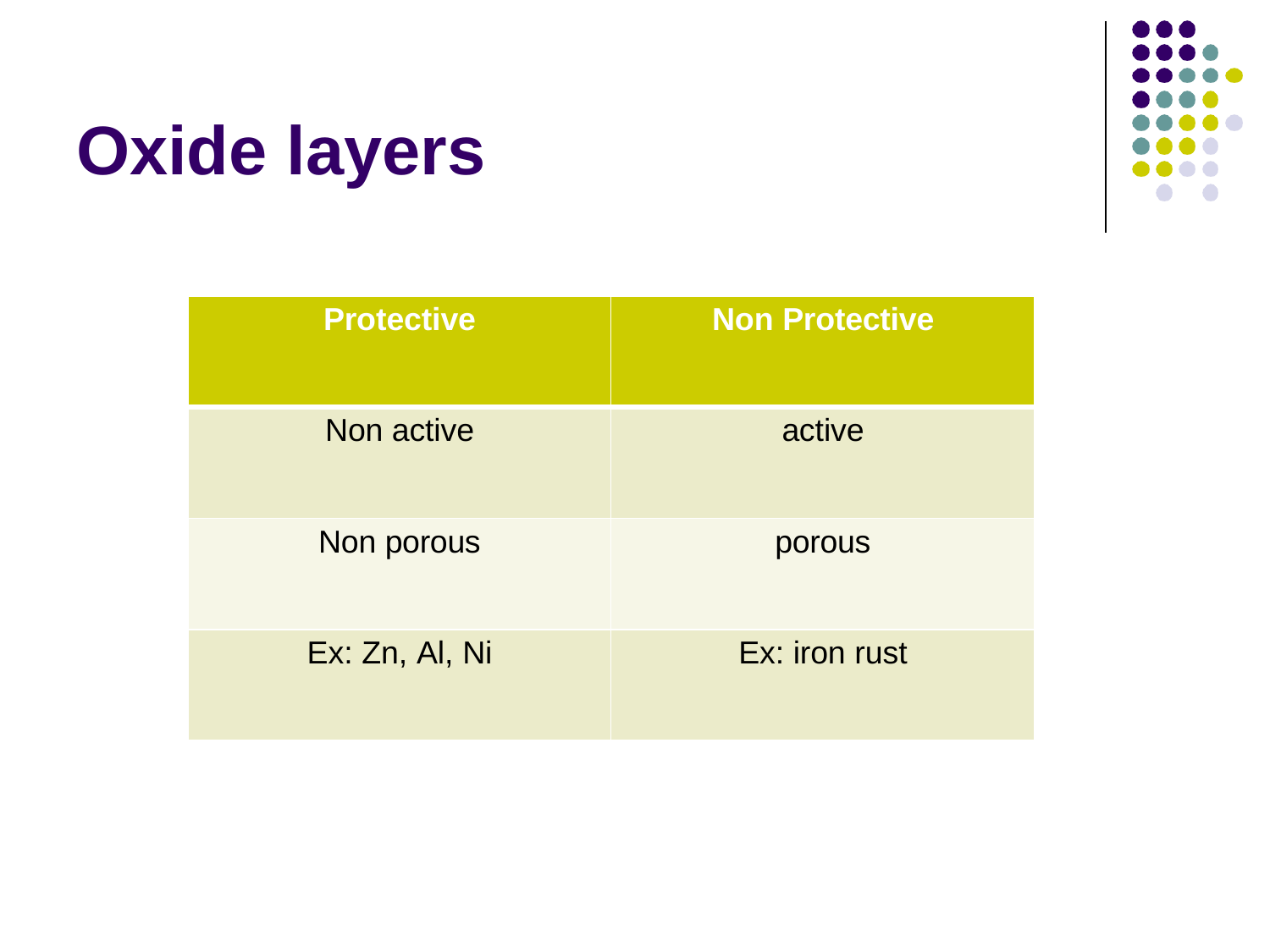

# Oxide layers
| Protective | Non Protective |
| --- | --- |
| Non active | active |
| Non porous | porous |
| Ex: Zn, Al, Ni | Ex: iron rust |